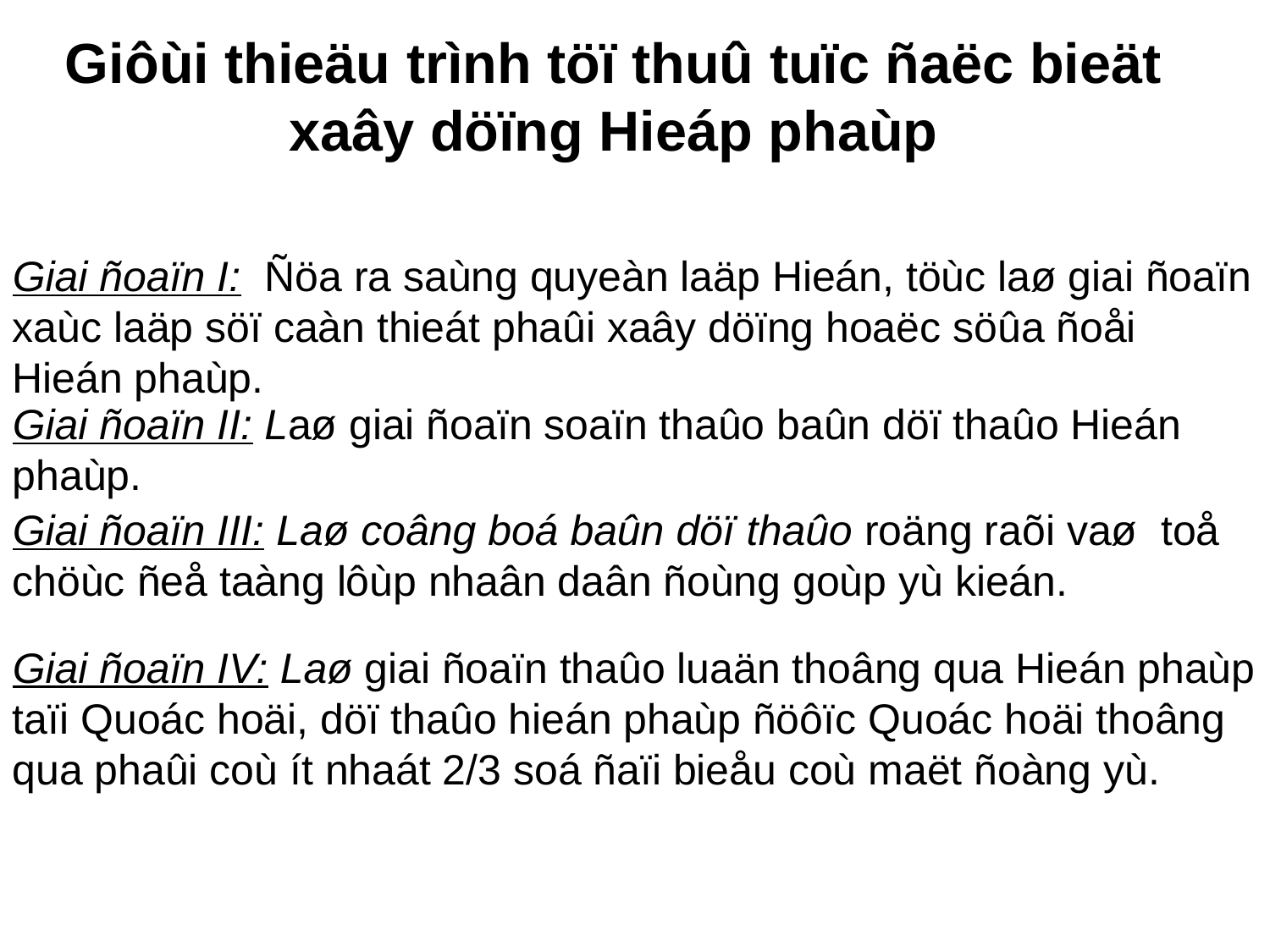

Giôùi thieäu trình töï thuû tuïc ñaëc bieät xaây döïng Hieáp phaùp
Giai ñoaïn I:  Ñöa ra saùng quyeàn laäp Hieán, töùc laø giai ñoaïn xaùc laäp söï caàn thieát phaûi xaây döïng hoaëc söûa ñoåi Hieán phaùp.
Giai ñoaïn II: Laø giai ñoaïn soaïn thaûo baûn döï thaûo Hieán phaùp.
Giai ñoaïn III: Laø coâng boá baûn döï thaûo roäng raõi vaø  toå chöùc ñeå taàng lôùp nhaân daân ñoùng goùp yù kieán.
Giai ñoaïn IV: Laø giai ñoaïn thaûo luaän thoâng qua Hieán phaùp taïi Quoác hoäi, döï thaûo hieán phaùp ñöôïc Quoác hoäi thoâng qua phaûi coù ít nhaát 2/3 soá ñaïi bieåu coù maët ñoàng yù.